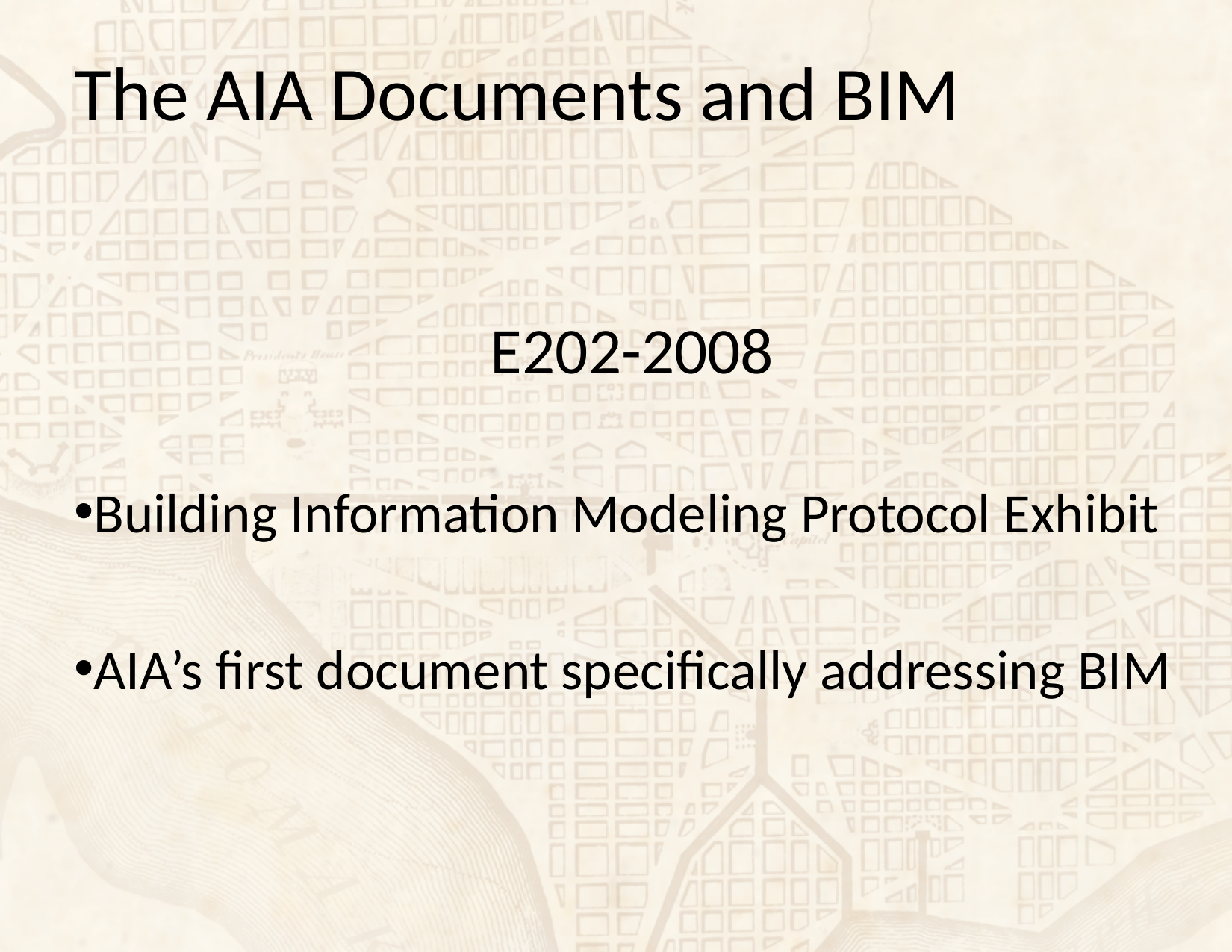

# The AIA Documents and BIM

E202-2008

Building Information Modeling Protocol Exhibit

AIA’s first document specifically addressing BIM